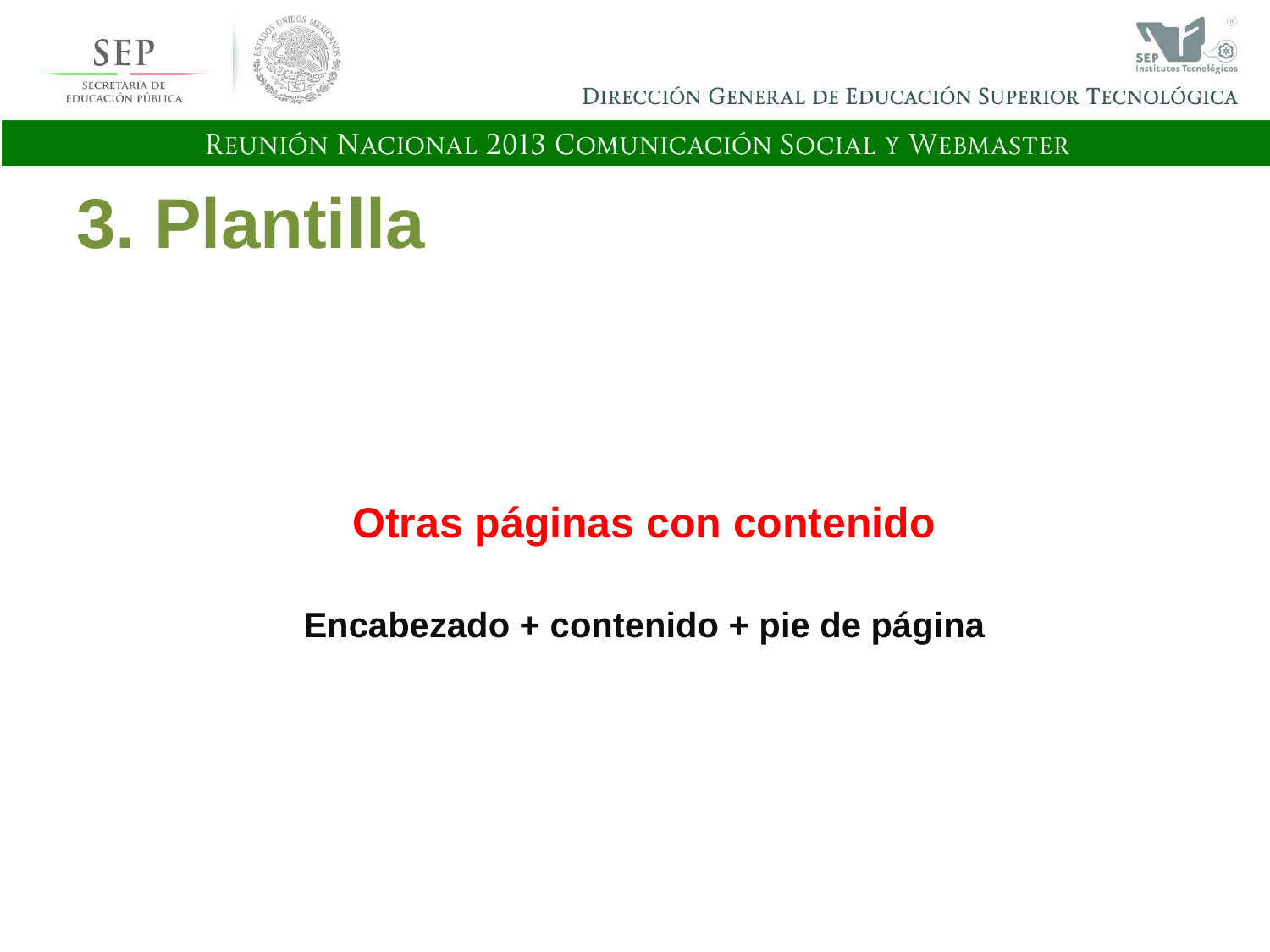

# 3. Plantilla

Otras páginas con contenido

Encabezado + contenido + pie de página